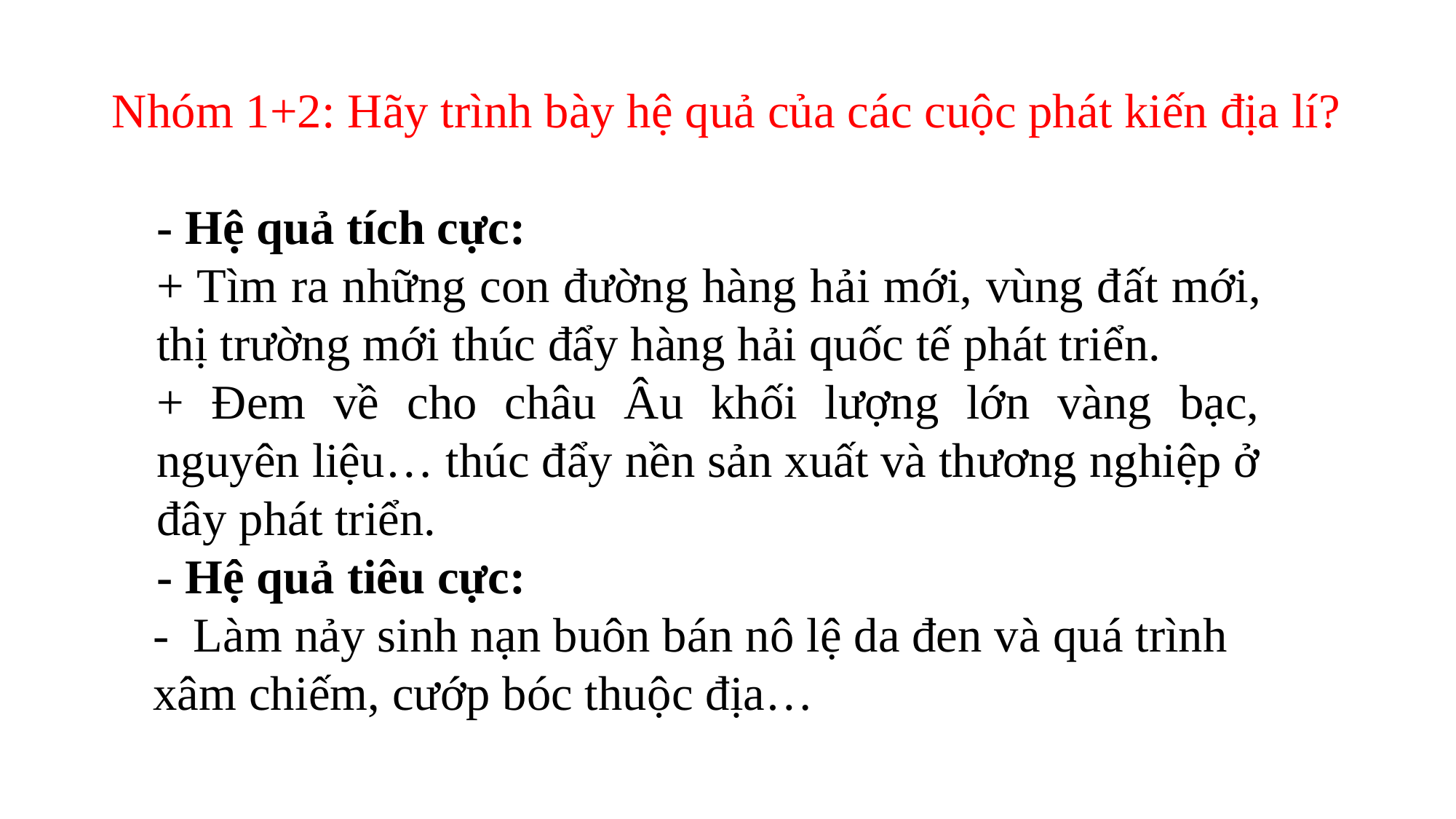

Nhóm 1+2: Hãy trình bày hệ quả của các cuộc phát kiến địa lí?
- Hệ quả tích cực:
+ Tìm ra những con đường hàng hải mới, vùng đất mới, thị trường mới thúc đẩy hàng hải quốc tế phát triển.
+ Đem về cho châu Âu khối lượng lớn vàng bạc, nguyên liệu… thúc đẩy nền sản xuất và thương nghiệp ở đây phát triển.
- Hệ quả tiêu cực:
-  Làm nảy sinh nạn buôn bán nô lệ da đen và quá trình xâm chiếm, cướp bóc thuộc địa…